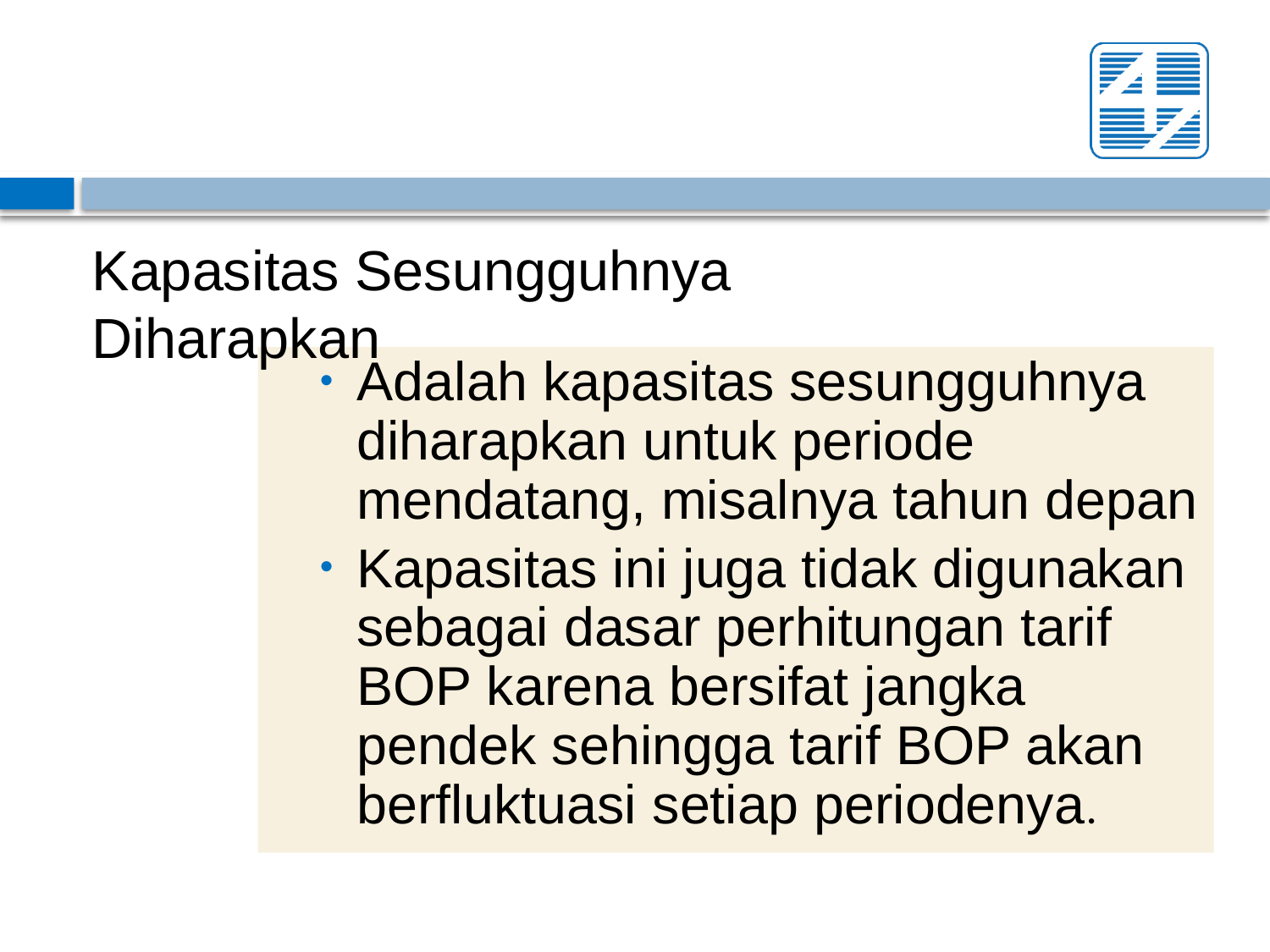

Kapasitas Sesungguhnya Diharapkan
Adalah kapasitas sesungguhnya diharapkan untuk periode mendatang, misalnya tahun depan
Kapasitas ini juga tidak digunakan sebagai dasar perhitungan tarif BOP karena bersifat jangka pendek sehingga tarif BOP akan berfluktuasi setiap periodenya.